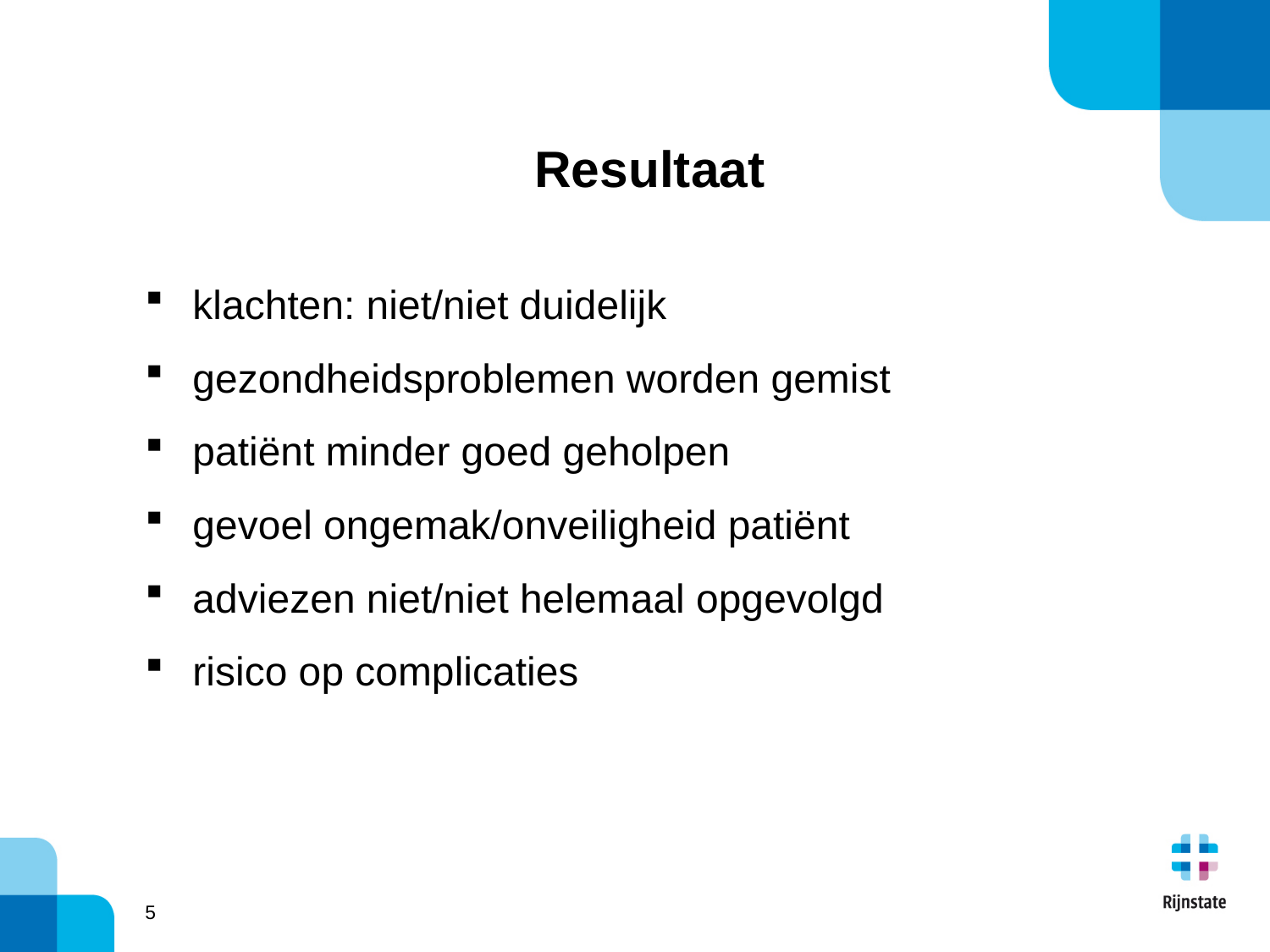

# Resultaat
klachten: niet/niet duidelijk
gezondheidsproblemen worden gemist
patiënt minder goed geholpen
gevoel ongemak/onveiligheid patiënt
adviezen niet/niet helemaal opgevolgd
risico op complicaties

5